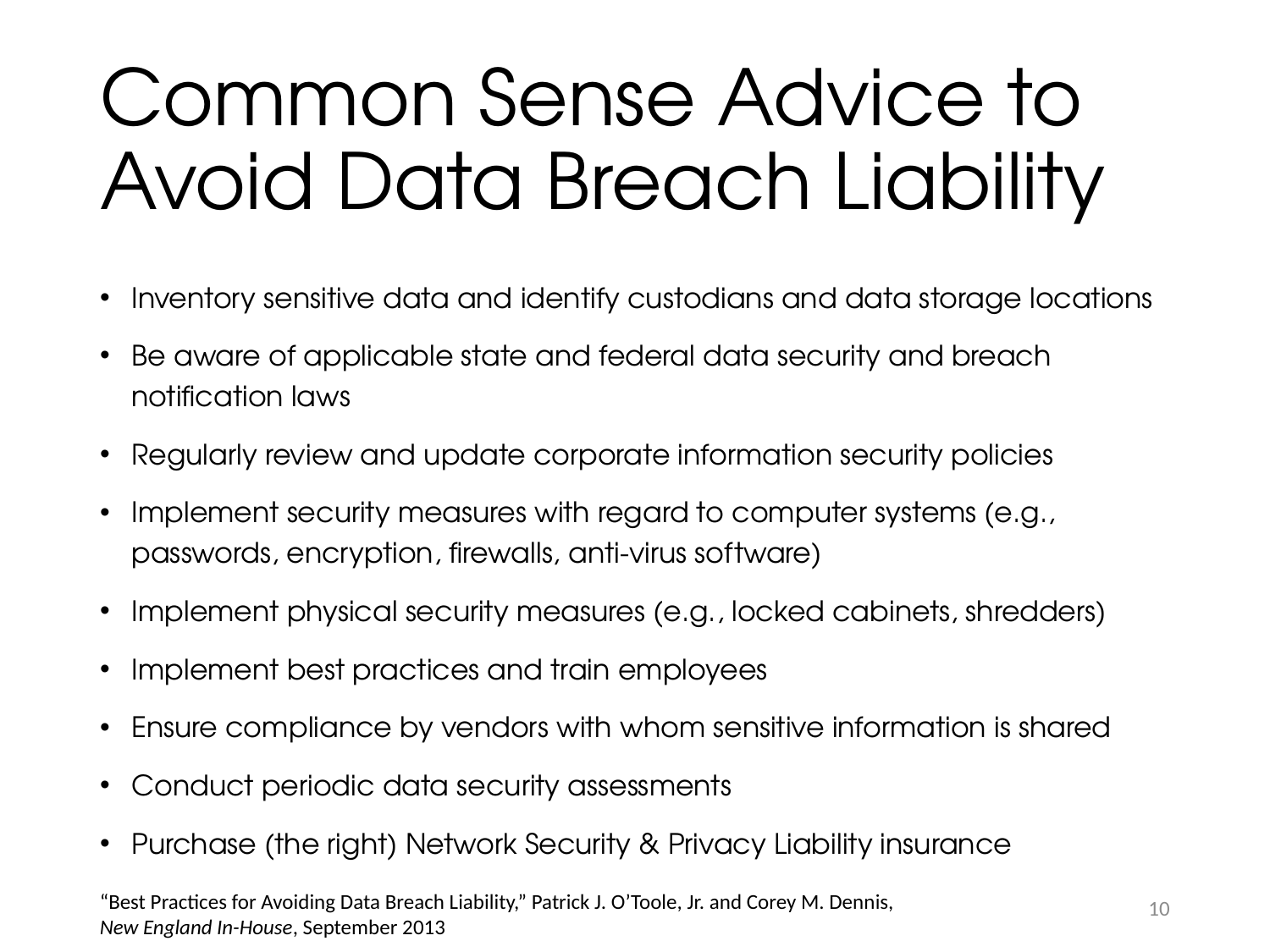

# Common Sense Advice to Avoid Data Breach Liability
Inventory sensitive data and identify custodians and data storage locations
Be aware of applicable state and federal data security and breach notification laws
Regularly review and update corporate information security policies
Implement security measures with regard to computer systems (e.g., passwords, encryption, firewalls, anti-virus software)
Implement physical security measures (e.g., locked cabinets, shredders)
Implement best practices and train employees
Ensure compliance by vendors with whom sensitive information is shared
Conduct periodic data security assessments
Purchase (the right) Network Security & Privacy Liability insurance
10
“Best Practices for Avoiding Data Breach Liability,” Patrick J. O’Toole, Jr. and Corey M. Dennis, New England In-House, September 2013